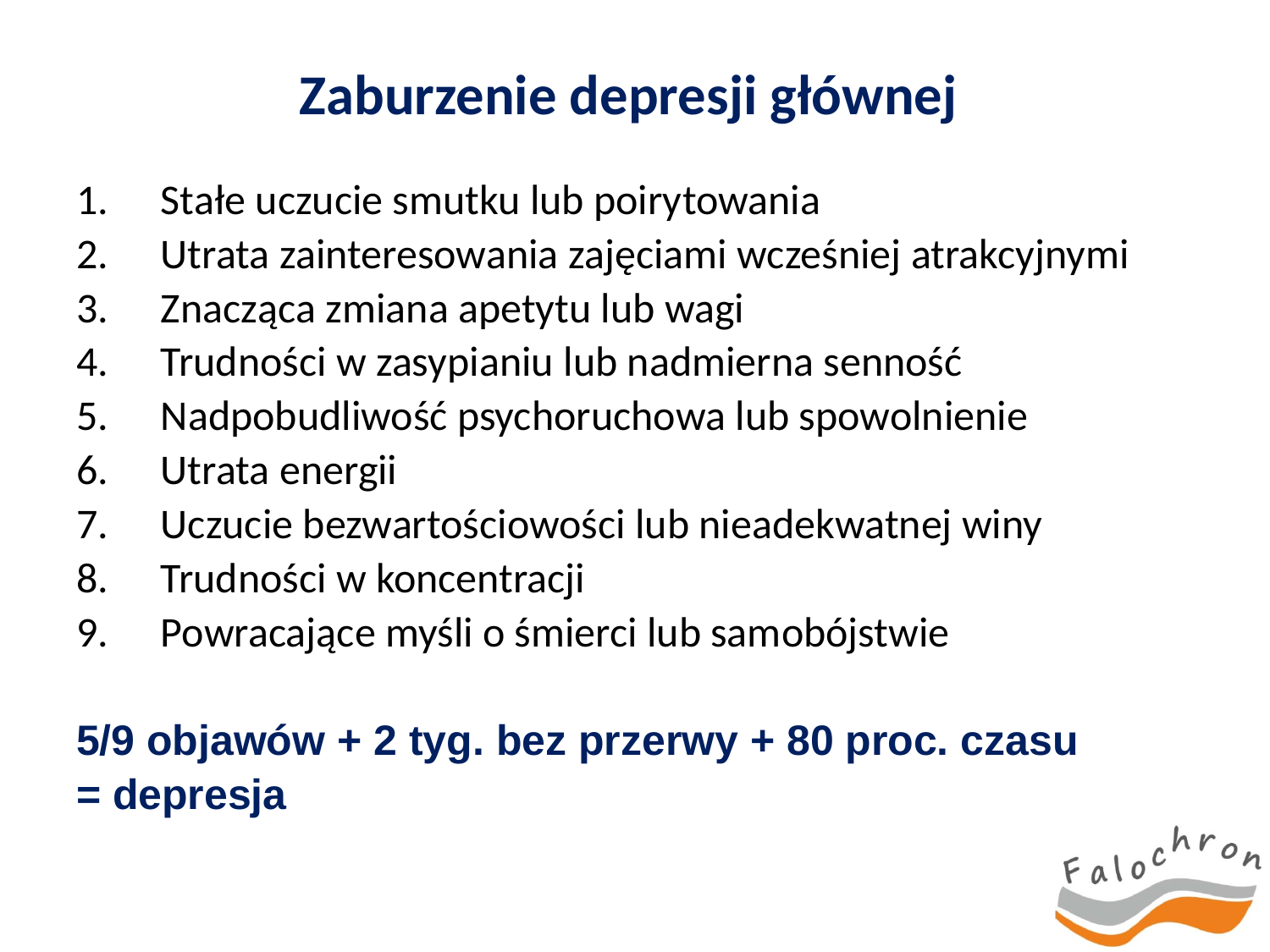

Zaburzenie depresji głównej
Stałe uczucie smutku lub poirytowania
Utrata zainteresowania zajęciami wcześniej atrakcyjnymi
Znacząca zmiana apetytu lub wagi
Trudności w zasypianiu lub nadmierna senność
Nadpobudliwość psychoruchowa lub spowolnienie
Utrata energii
Uczucie bezwartościowości lub nieadekwatnej winy
Trudności w koncentracji
Powracające myśli o śmierci lub samobójstwie

5/9 objawów + 2 tyg. bez przerwy + 80 proc. czasu
= depresja